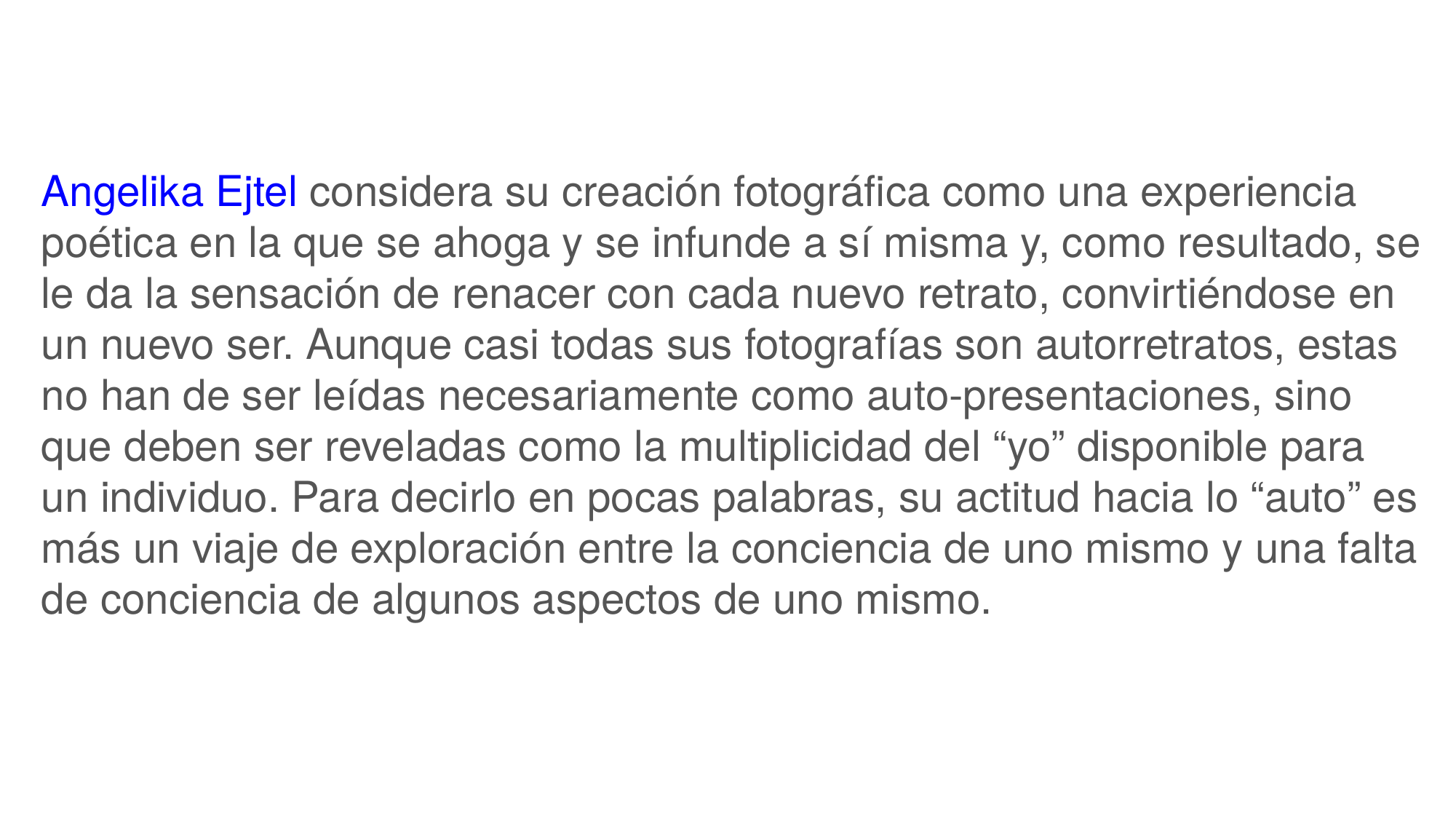

Angelika Ejtel considera su creación fotográfica como una experiencia poética en la que se ahoga y se infunde a sí misma y, como resultado, se le da la sensación de renacer con cada nuevo retrato, convirtiéndose en un nuevo ser. Aunque casi todas sus fotografías son autorretratos, estas no han de ser leídas necesariamente como auto-presentaciones, sino que deben ser reveladas como la multiplicidad del “yo” disponible para un individuo. Para decirlo en pocas palabras, su actitud hacia lo “auto” es más un viaje de exploración entre la conciencia de uno mismo y una falta de conciencia de algunos aspectos de uno mismo.